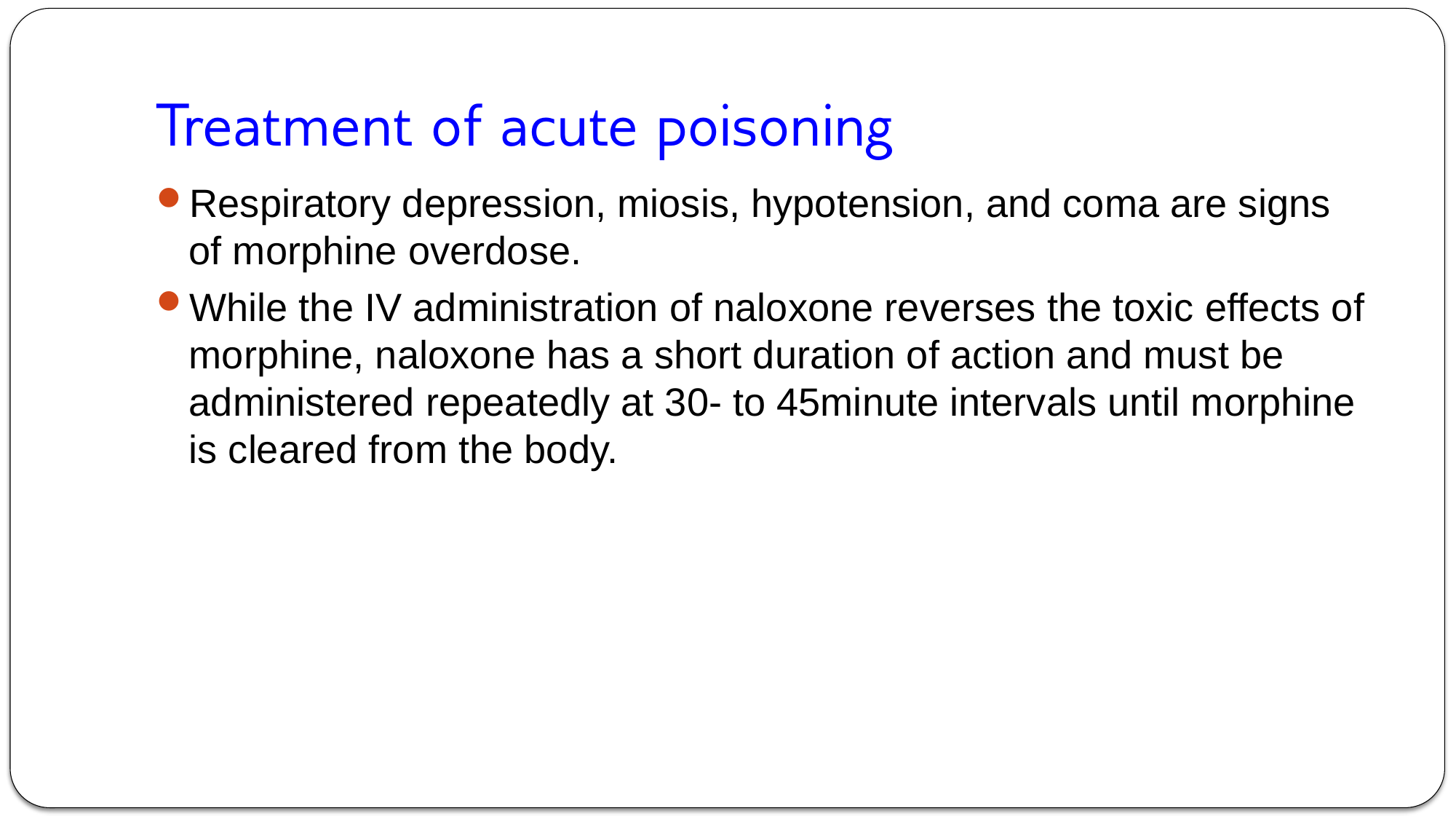

# Treatment of acute poisoning
Respiratory depression, miosis, hypotension, and coma are signs of morphine overdose.
While the IV administration of naloxone reverses the toxic effects of morphine, naloxone has a short duration of action and must be administered repeatedly at 30- to 45minute intervals until morphine is cleared from the body.